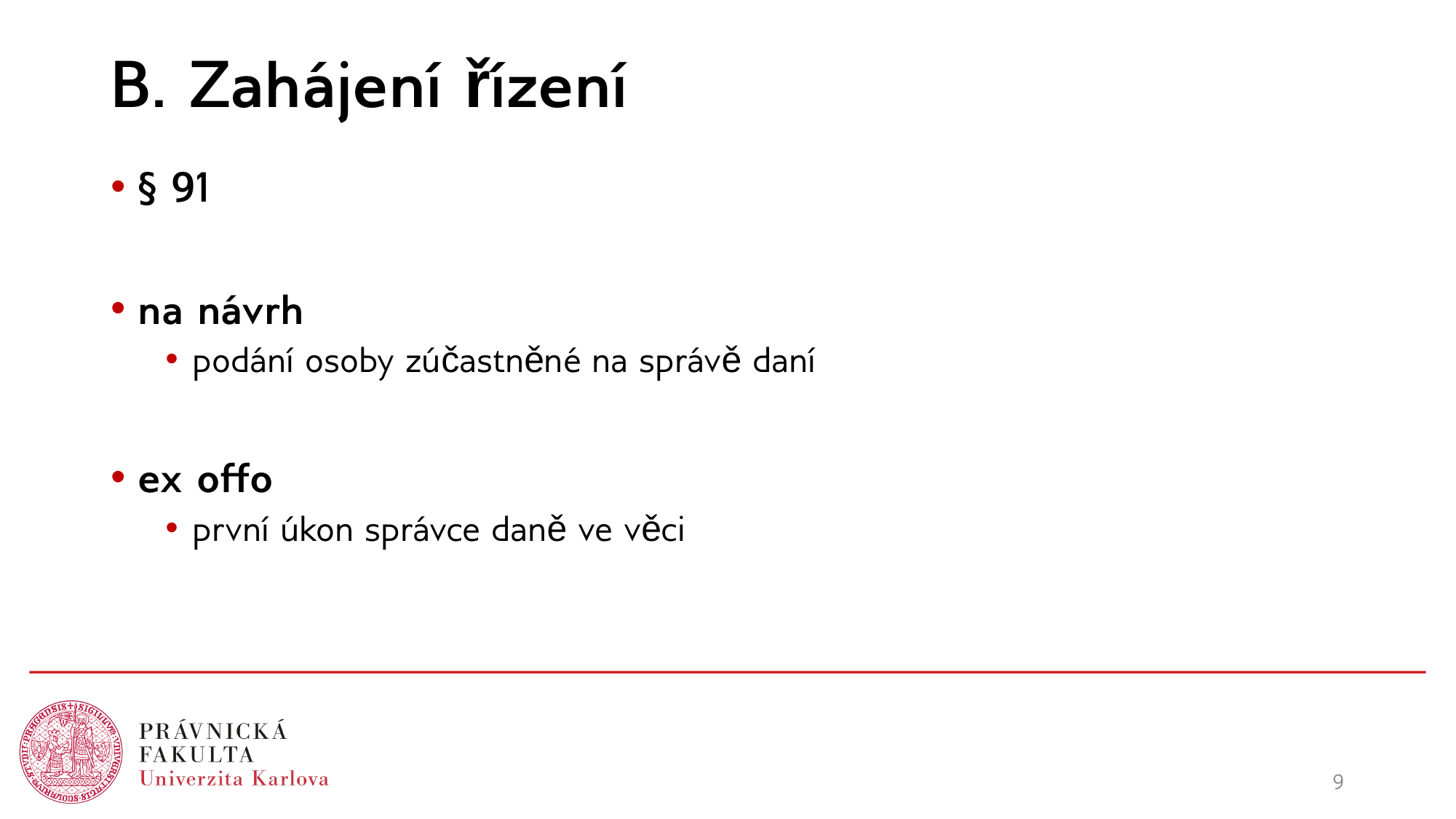

# B. Zahájení řízení
§ 91

na návrh
podání osoby zúčastněné na správě daní

ex offo
první úkon správce daně ve věci

9